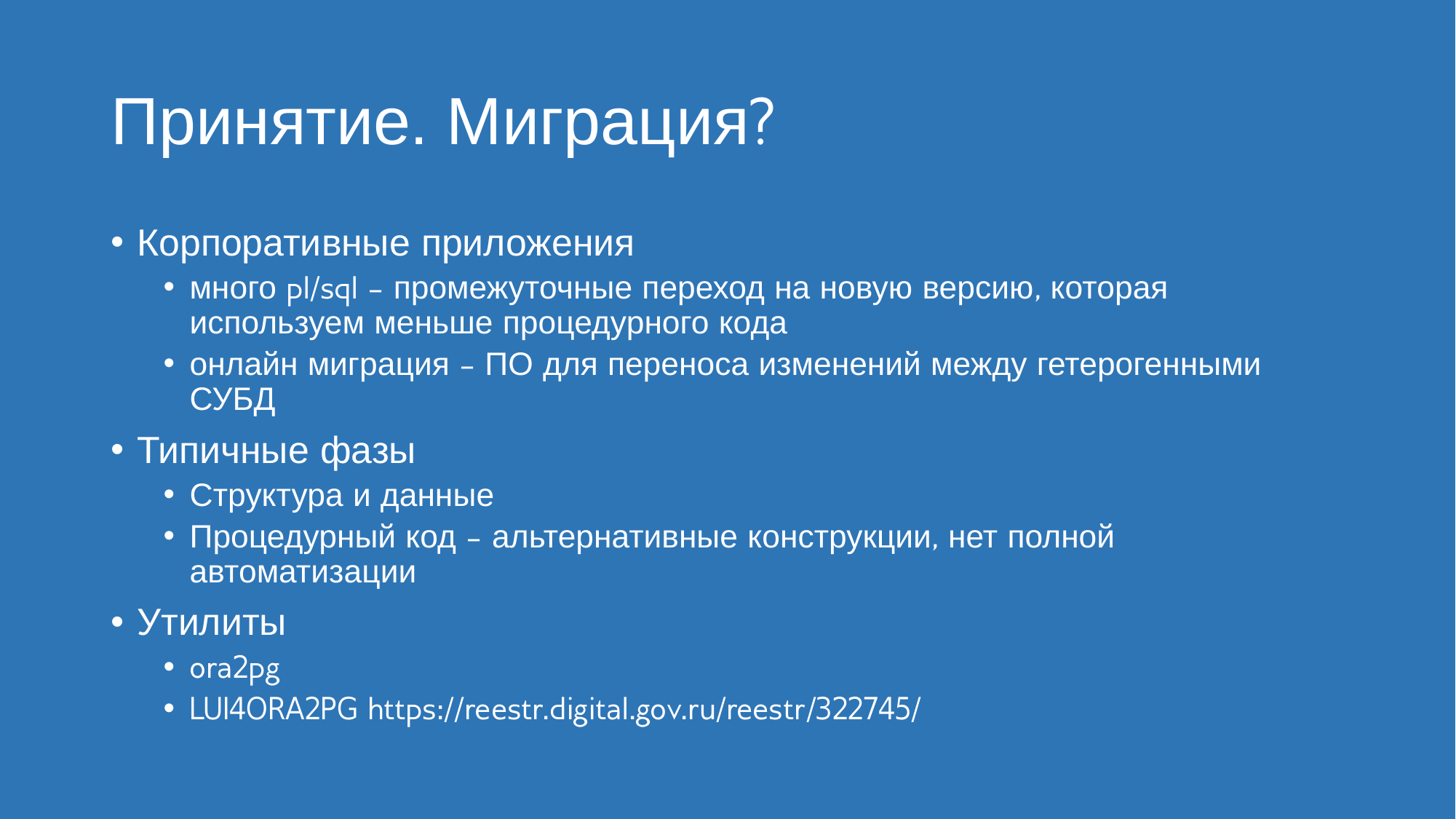

# Принятие. Миграция?
Корпоративные приложения
много pl/sql – промежуточные переход на новую версию, которая используем меньше процедурного кода
онлайн миграция – ПО для переноса изменений между гетерогенными СУБД
Типичные фазы
Структура и данные
Процедурный код – альтернативные конструкции, нет полной автоматизации
Утилиты
ora2pg
LUI4ORA2PG https://reestr.digital.gov.ru/reestr/322745/